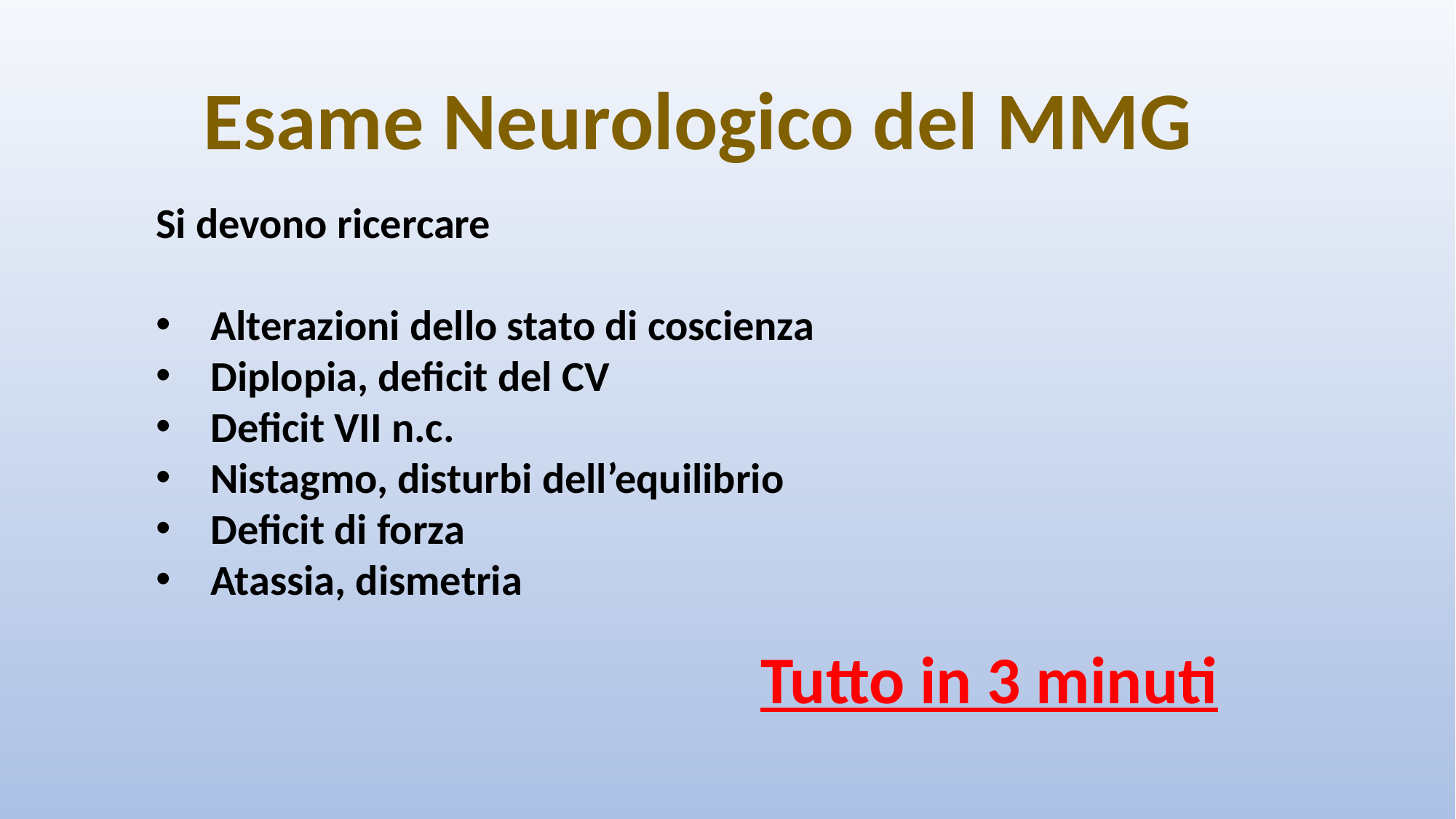

Esame Neurologico del MMG
Si devono ricercare

Alterazioni dello stato di coscienza
Diplopia, deficit del CV
Deficit VII n.c.
Nistagmo, disturbi dell’equilibrio
Deficit di forza
Atassia, dismetria
Tutto in 3 minuti